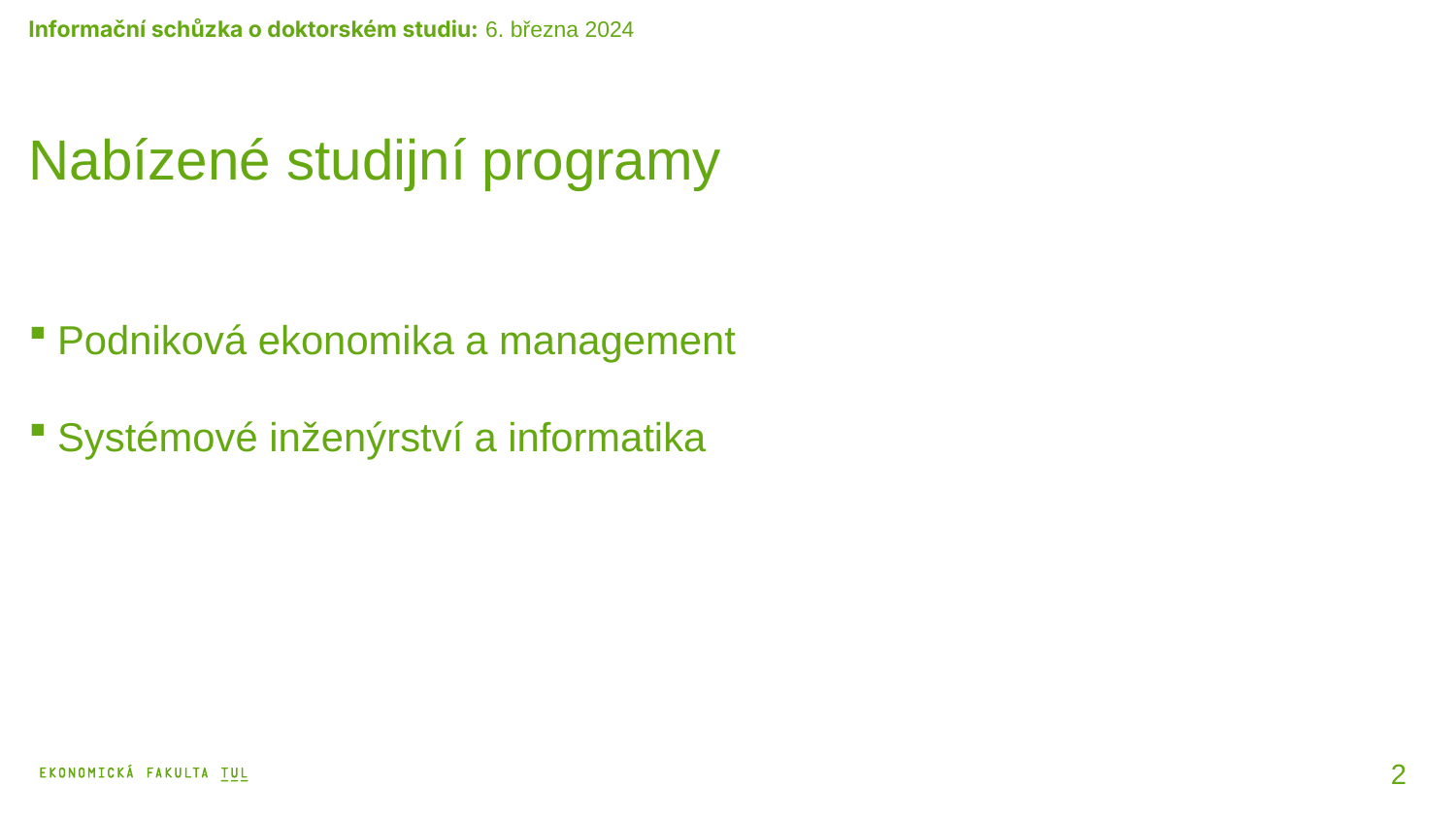

# Nabízené studijní programy
Podniková ekonomika a management
Systémové inženýrství a informatika
2